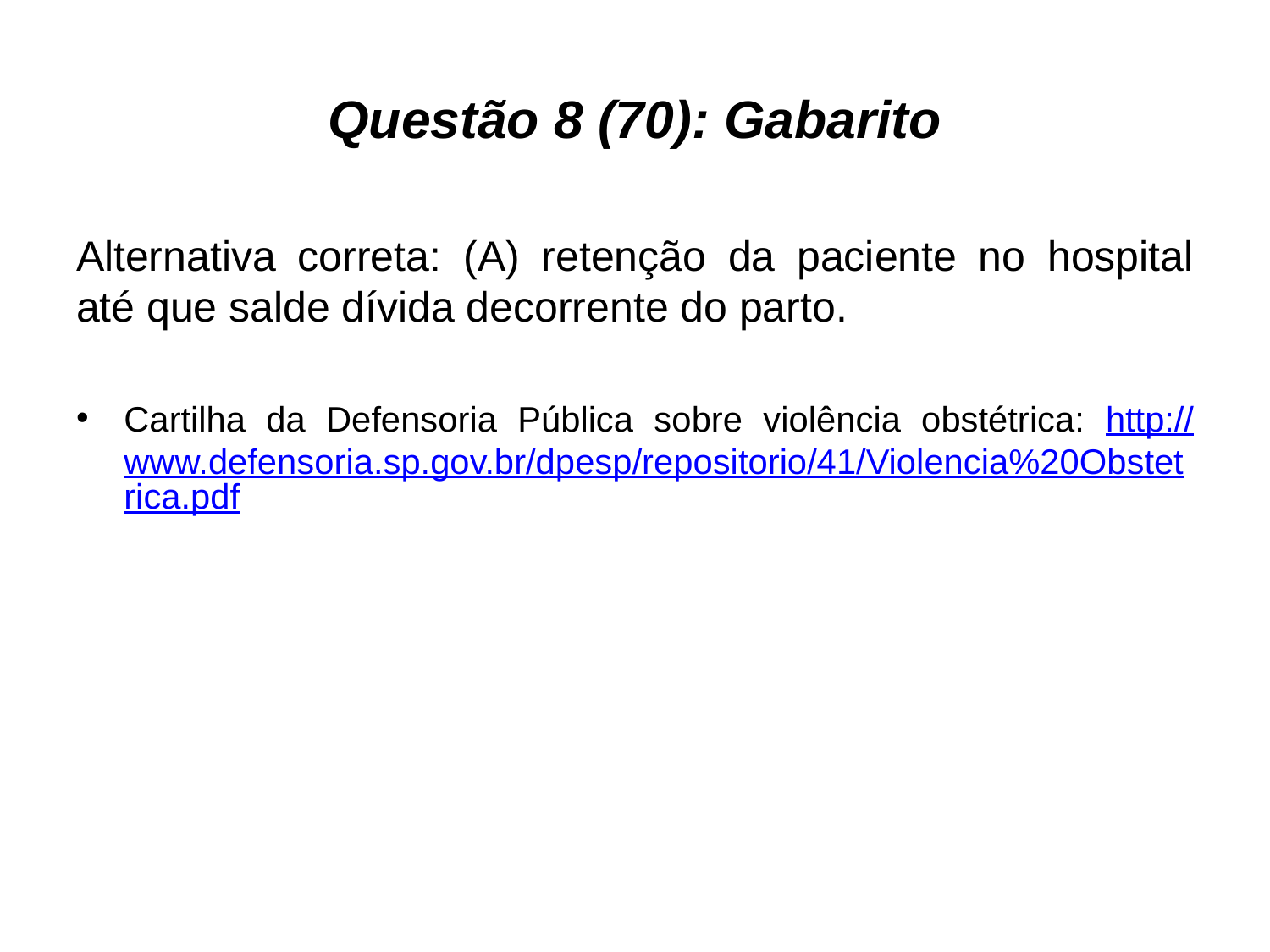

# Questão 8 (70): Gabarito
Alternativa correta: (A) retenção da paciente no hospital até que salde dívida decorrente do parto.

Cartilha da Defensoria Pública sobre violência obstétrica: http://www.defensoria.sp.gov.br/dpesp/repositorio/41/Violencia%20Obstetrica.pdf